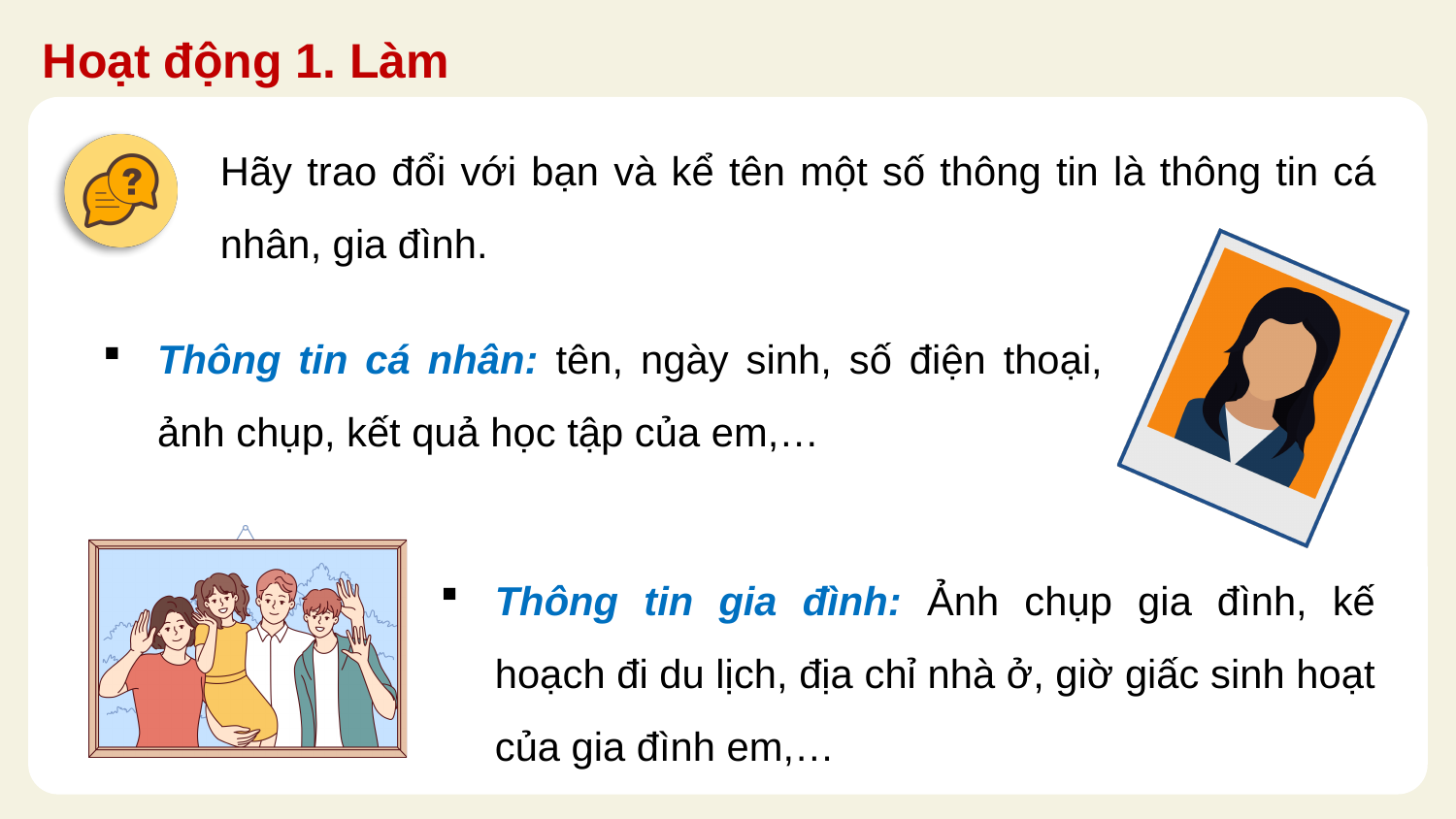

Hoạt động 1. Làm

Hãy trao đổi với bạn và kể tên một số thông tin là thông tin cá nhân, gia đình.

Thông tin cá nhân: tên, ngày sinh, số điện thoại, ảnh chụp, kết quả học tập của em,…

Thông tin gia đình: Ảnh chụp gia đình, kế hoạch đi du lịch, địa chỉ nhà ở, giờ giấc sinh hoạt của gia đình em,…